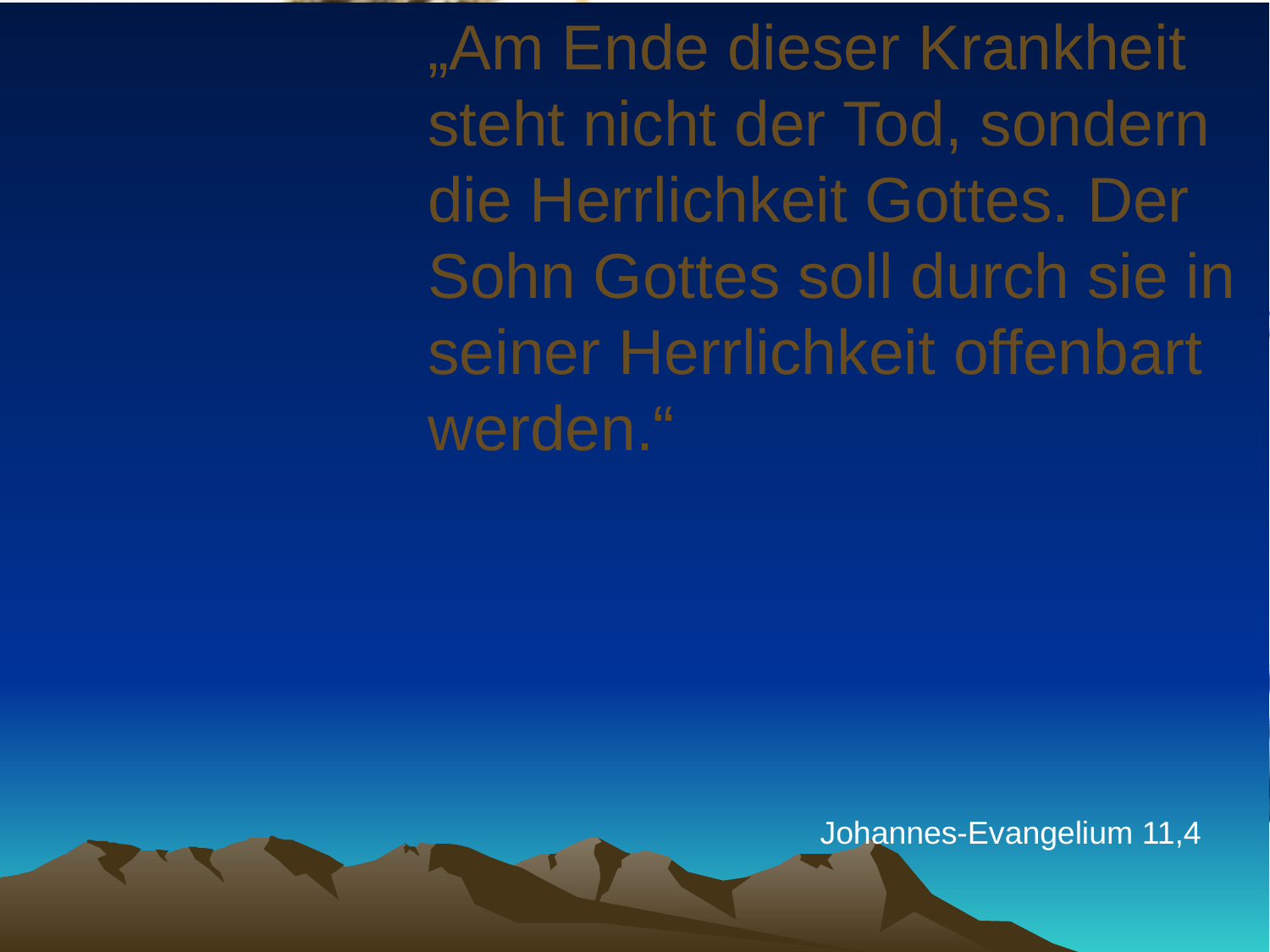

# „Am Ende dieser Krankheit steht nicht der Tod, sondern die Herrlichkeit Gottes. Der Sohn Gottes soll durch sie in seiner Herrlichkeit offenbart werden.“
Johannes-Evangelium 11,4